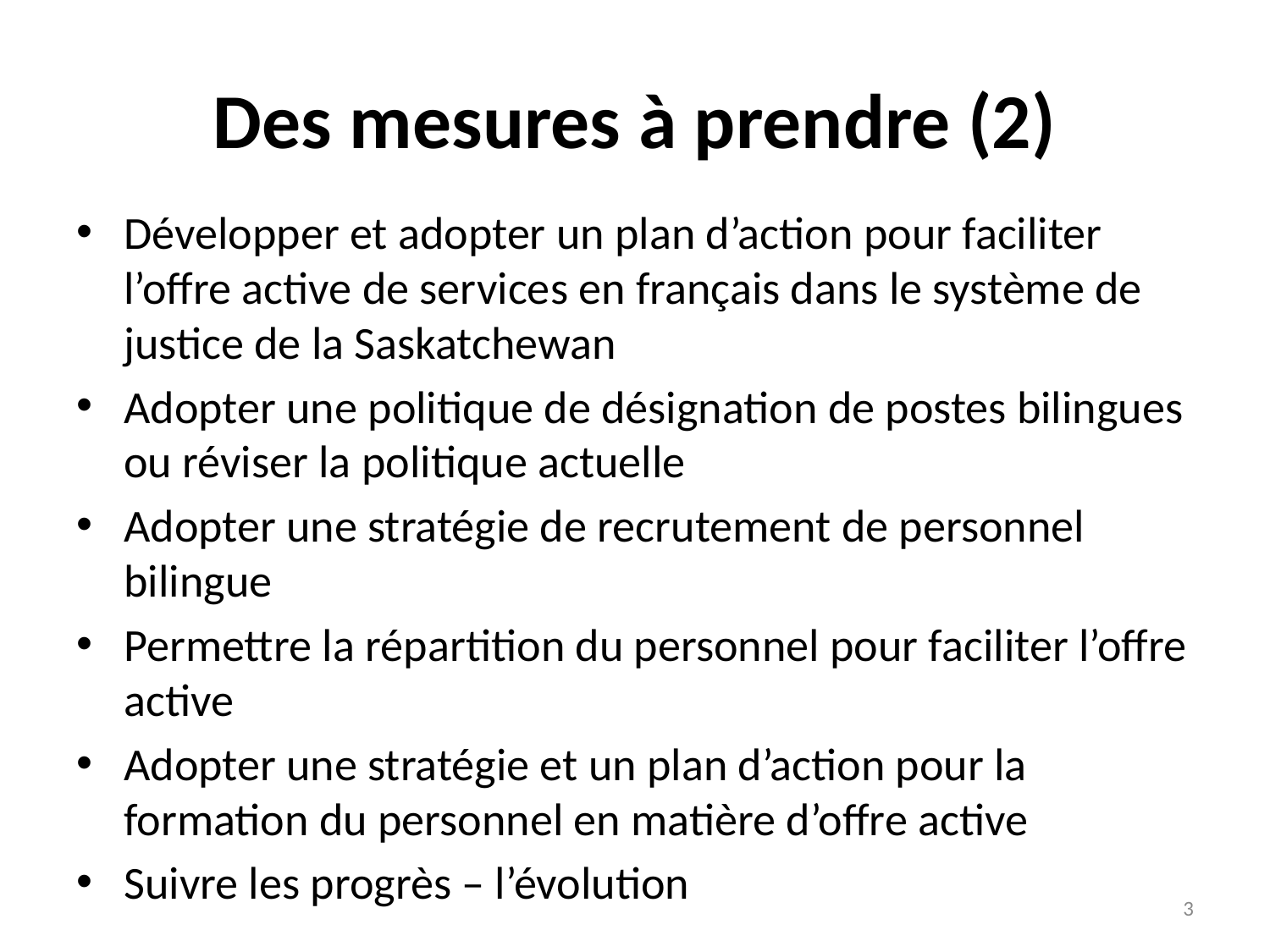

# Des mesures à prendre (2)
Développer et adopter un plan d’action pour faciliter l’offre active de services en français dans le système de justice de la Saskatchewan
Adopter une politique de désignation de postes bilingues ou réviser la politique actuelle
Adopter une stratégie de recrutement de personnel bilingue
Permettre la répartition du personnel pour faciliter l’offre active
Adopter une stratégie et un plan d’action pour la formation du personnel en matière d’offre active
Suivre les progrès – l’évolution

3